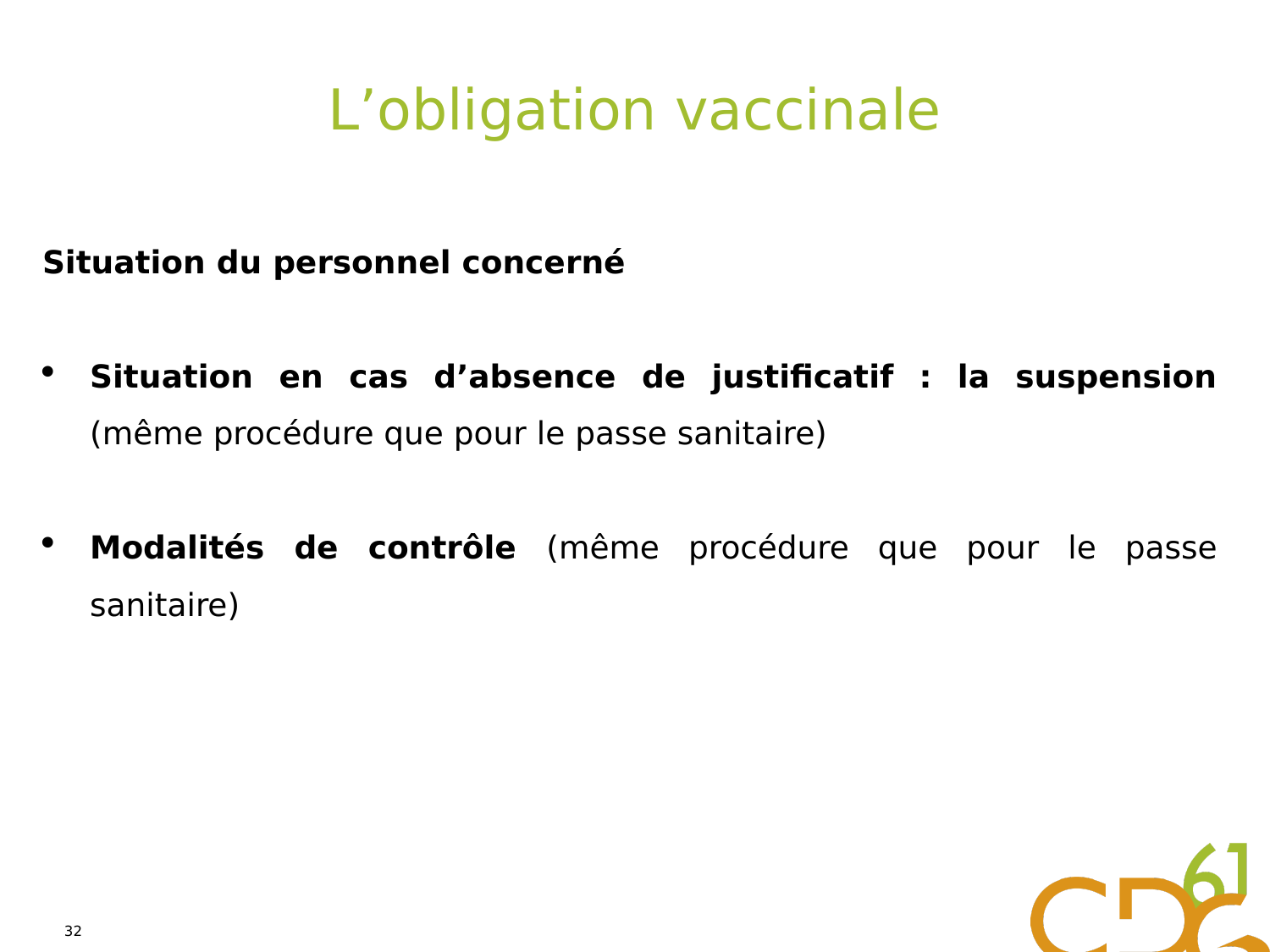

# L’obligation vaccinale

Situation du personnel concerné

Situation en cas d’absence de justificatif : la suspension (même procédure que pour le passe sanitaire)

Modalités de contrôle (même procédure que pour le passe sanitaire)

32